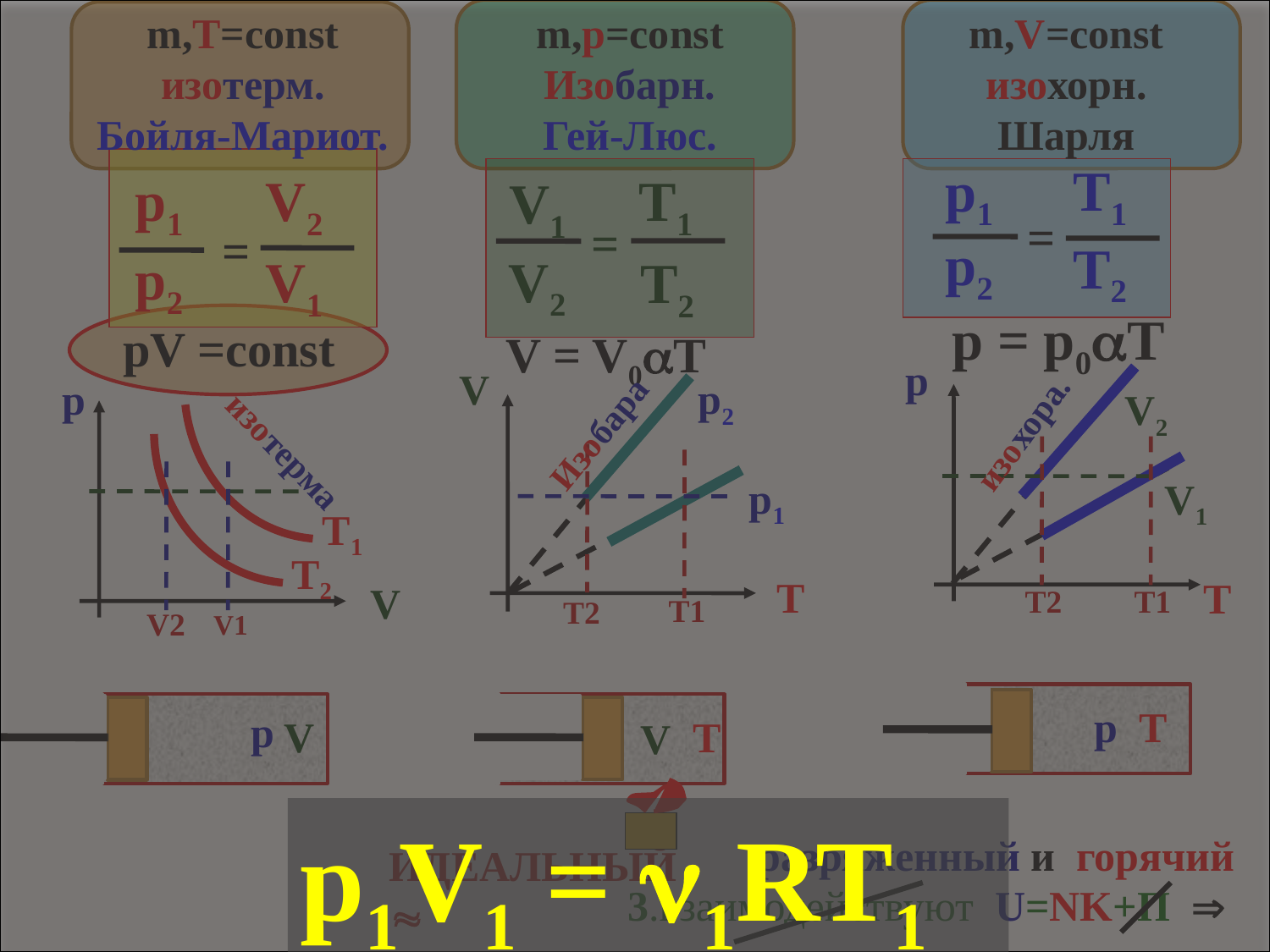

p1V1 = ν1RT1

m,p=const
Изобарн.
Гей-Люс.

m,V=const
изохорн.
Шарля
m,T=const
изотерм.
Бойля-Мариот.

T1
T2

p1
p2

 =
V2
V1

p1
p2

 =

T1
T2

V1
V2

 =

 p = p0αT

pV =const
  V = V0αT
p
V

p2

p

V2

изохора.
Изобара
изотерма

p1
V1

T1
T2
T
T
V
T2
T1
T1

T2

V2
V1

p
T

p
T
V
V

 разряженный и  горячий
идеальный ≈
3.взаимодействуют  U=NK+П  ⇒